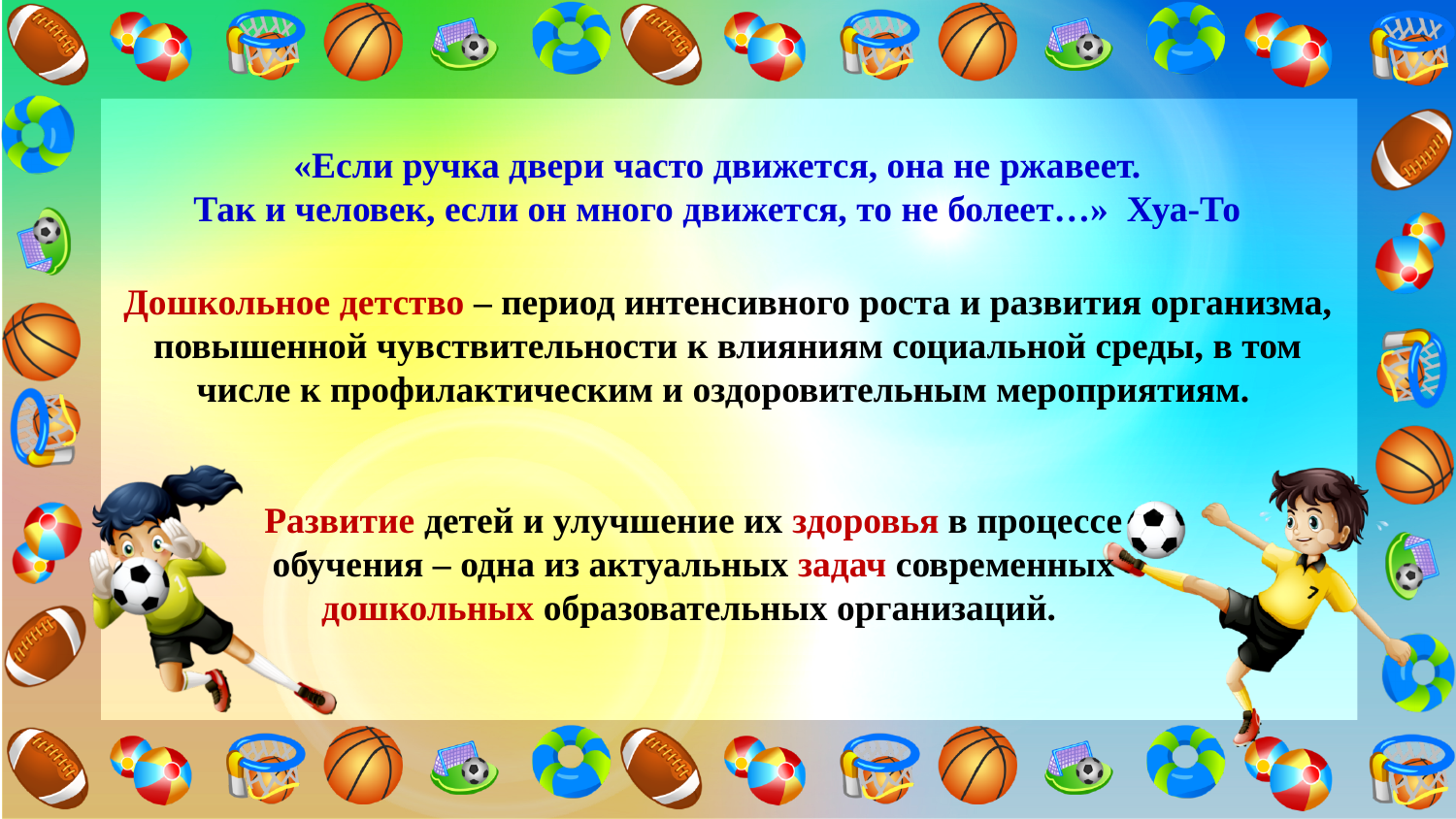

«Если ручка двери часто движется, она не ржавеет.
Так и человек, если он много движется, то не болеет…»  Хуа-То
Дошкольное детство – период интенсивного роста и развития организма, повышенной чувствительности к влияниям социальной среды, в том числе к профилактическим и оздоровительным мероприятиям.

Развитие детей и улучшение их здоровья в процессе обучения – одна из актуальных задач современных дошкольных образовательных организаций.